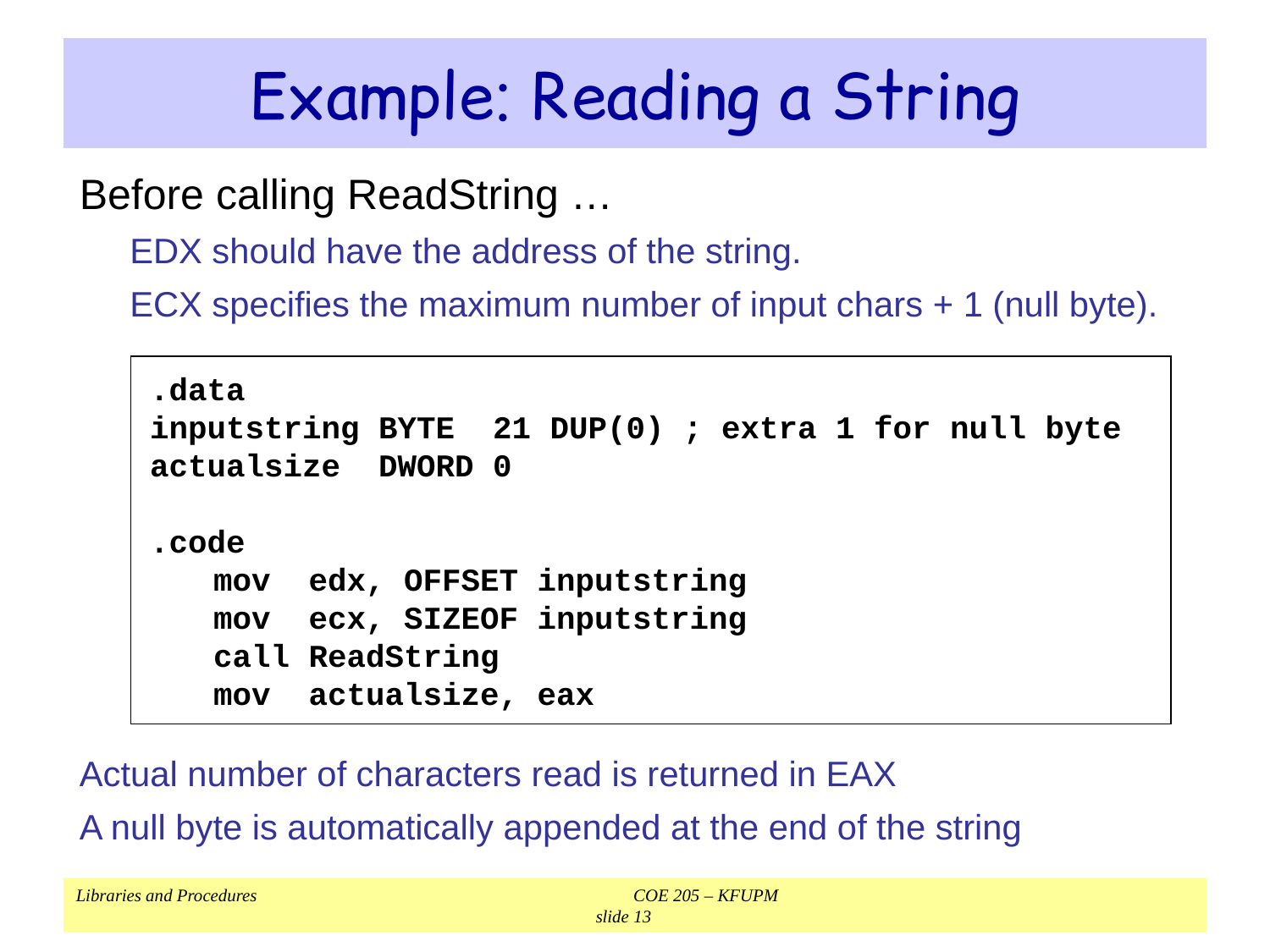

# Example: Reading a String
Before calling ReadString …
	EDX should have the address of the string.
	ECX specifies the maximum number of input chars + 1 (null byte).
.data
inputstring BYTE  21 DUP(0) ; extra 1 for null byte
actualsize  DWORD 0

.code
	mov  edx, OFFSET inputstring
	mov  ecx, SIZEOF inputstring
	call ReadString
	mov  actualsize, eax
Actual number of characters read is returned in EAX
A null byte is automatically appended at the end of the string